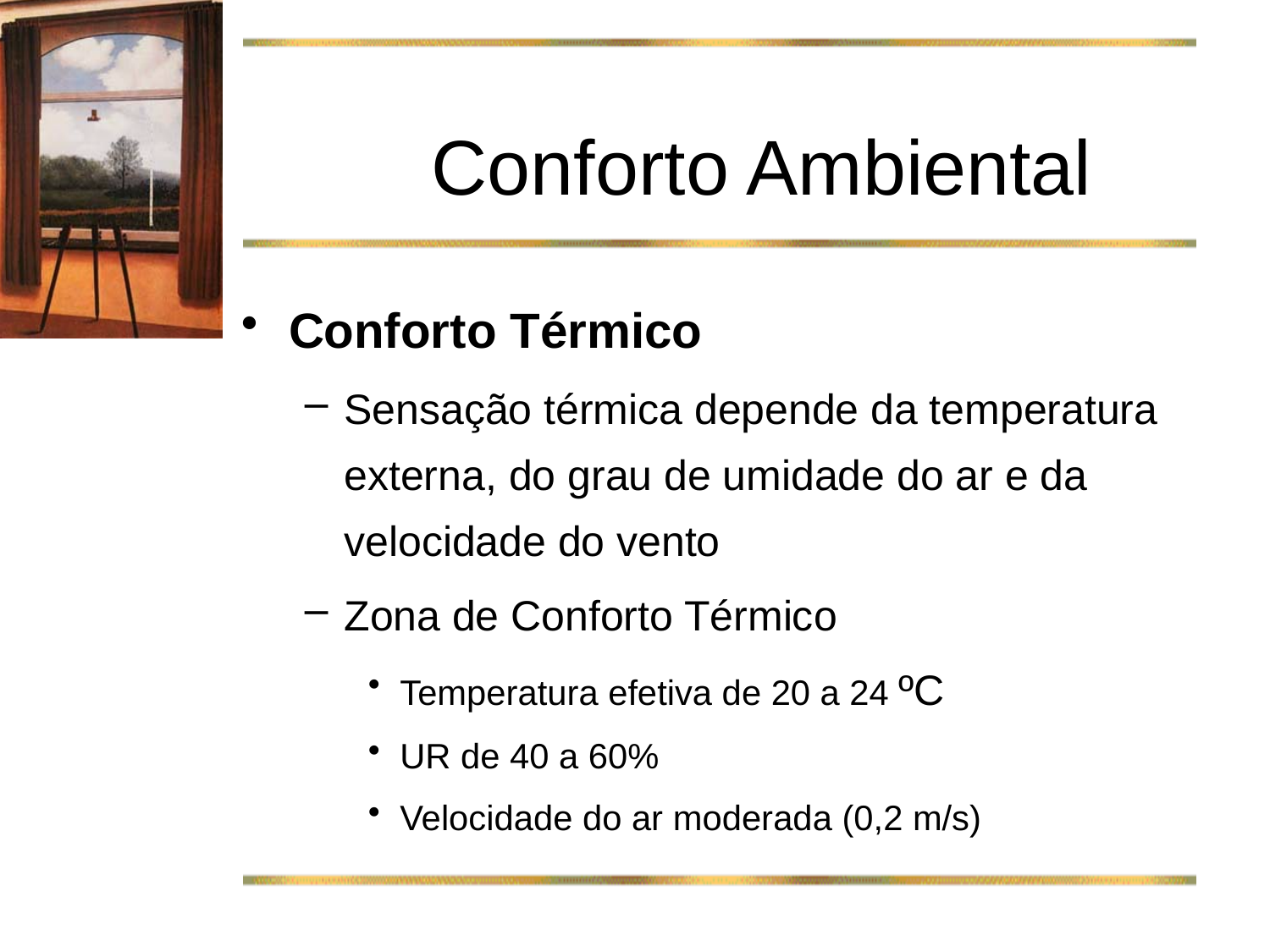

# Conforto Ambiental
Conforto Térmico
Sensação térmica depende da temperatura externa, do grau de umidade do ar e da velocidade do vento
Zona de Conforto Térmico
Temperatura efetiva de 20 a 24 ºC
UR de 40 a 60%
Velocidade do ar moderada (0,2 m/s)